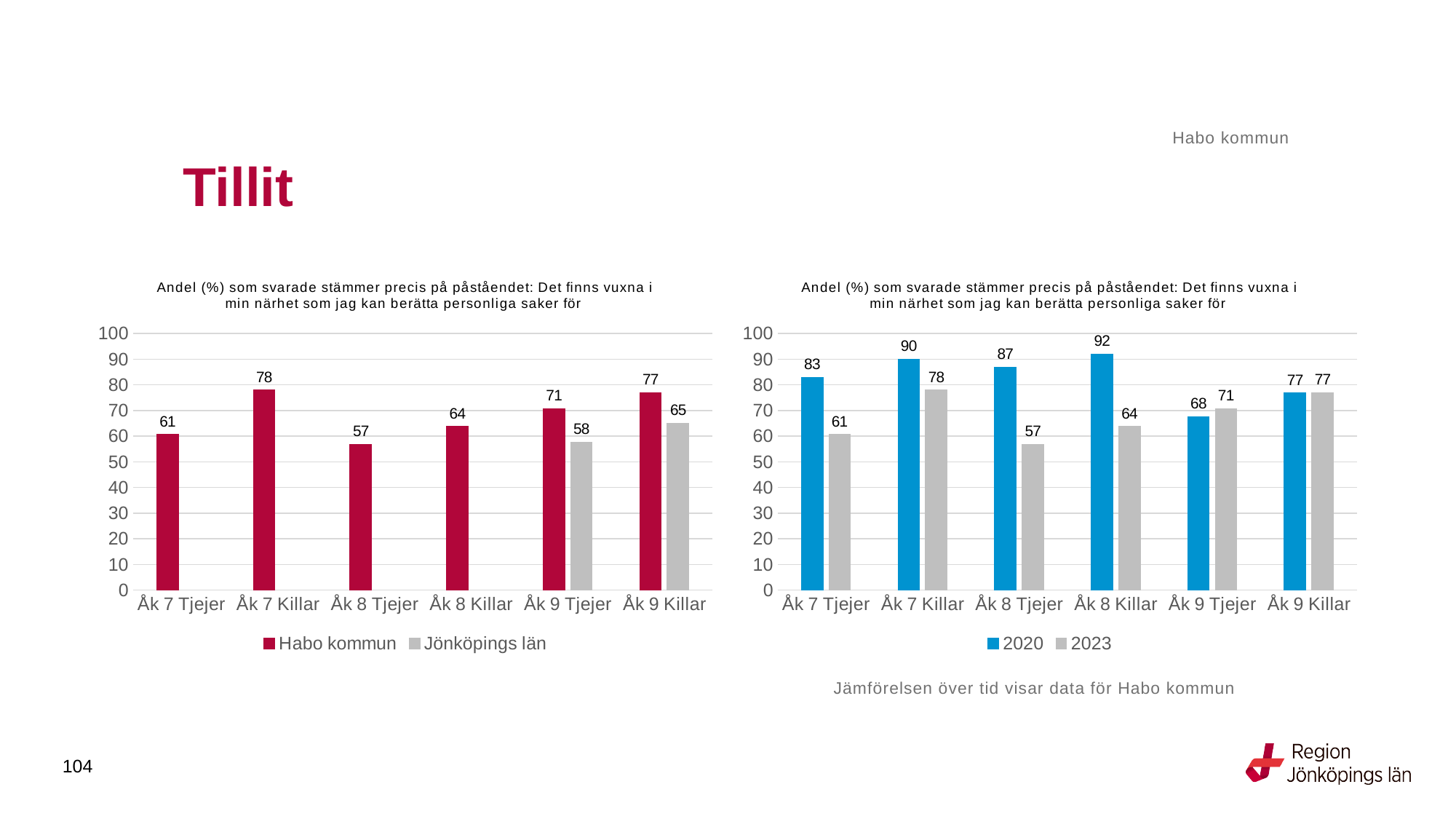

Habo kommun
# Tillit

### Chart: Andel (%) som svarade stämmer precis på påståendet: Det finns vuxna i min närhet som jag kan berätta personliga saker för

| Category | Habo kommun | Jönköpings län |
|---|---|---|
| Åk 7 Tjejer | 60.6383 | None |
| Åk 7 Killar | 78.0488 | None |
| Åk 8 Tjejer | 56.9231 | None |
| Åk 8 Killar | 63.7931 | None |
| Åk 9 Tjejer | 70.7692 | 57.6695 |
| Åk 9 Killar | 76.9231 | 65.1495 |

### Chart: Andel (%) som svarade stämmer precis på påståendet: Det finns vuxna i min närhet som jag kan berätta personliga saker för

| Category | 2020 | 2023 |
|---|---|---|
| Åk 7 Tjejer | 83.0 | 60.6383 |
| Åk 7 Killar | 90.0 | 78.0488 |
| Åk 8 Tjejer | 87.0 | 56.9231 |
| Åk 8 Killar | 92.0 | 63.7931 |
| Åk 9 Tjejer | 67.6471 | 70.7692 |
| Åk 9 Killar | 76.8116 | 76.9231 |
Jämförelsen över tid visar data för Habo kommun
104